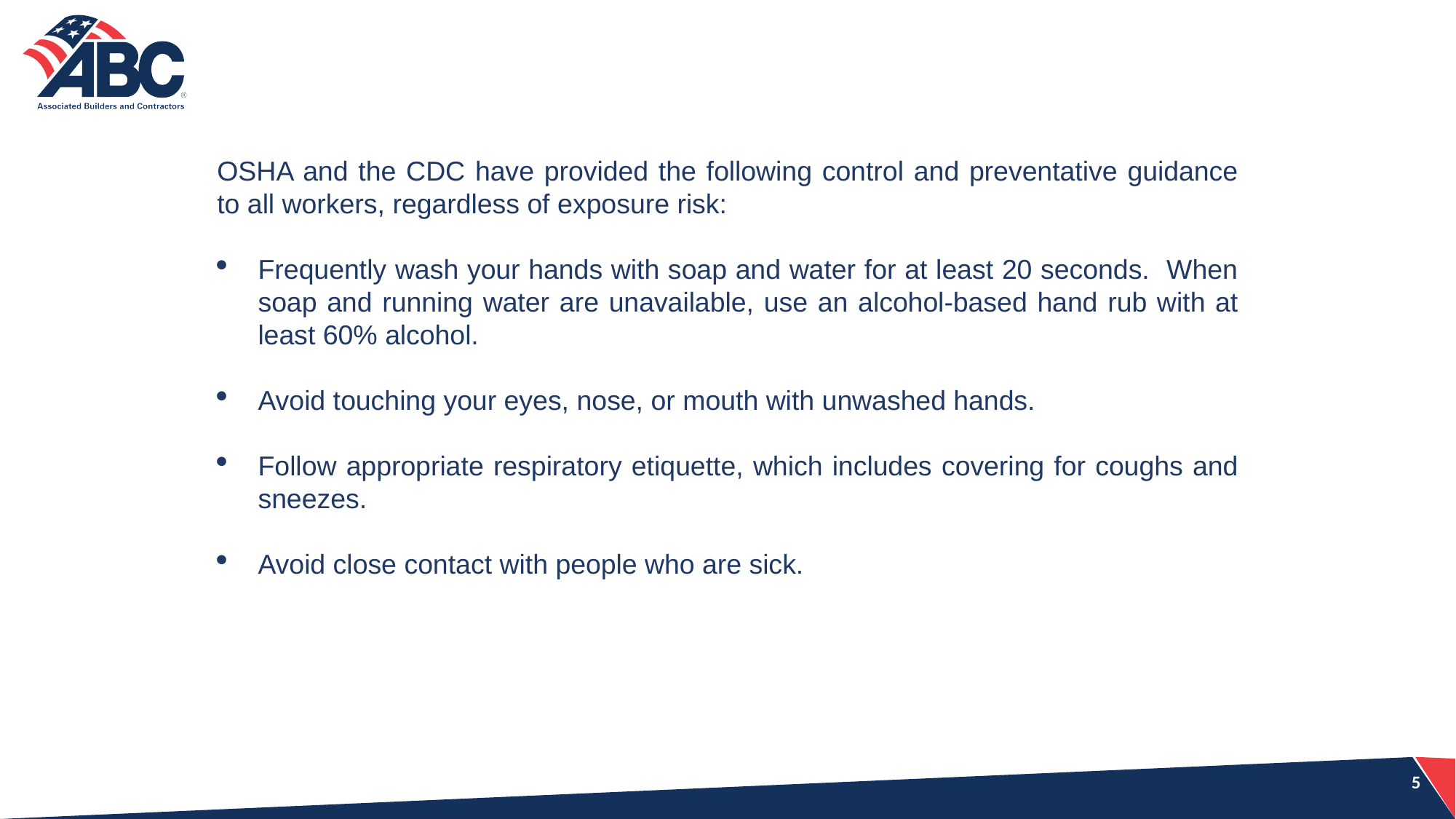

OSHA and the CDC have provided the following control and preventative guidance to all workers, regardless of exposure risk:

Frequently wash your hands with soap and water for at least 20 seconds.  When soap and running water are unavailable, use an alcohol-based hand rub with at least 60% alcohol.

Avoid touching your eyes, nose, or mouth with unwashed hands.

Follow appropriate respiratory etiquette, which includes covering for coughs and sneezes.

Avoid close contact with people who are sick.
5